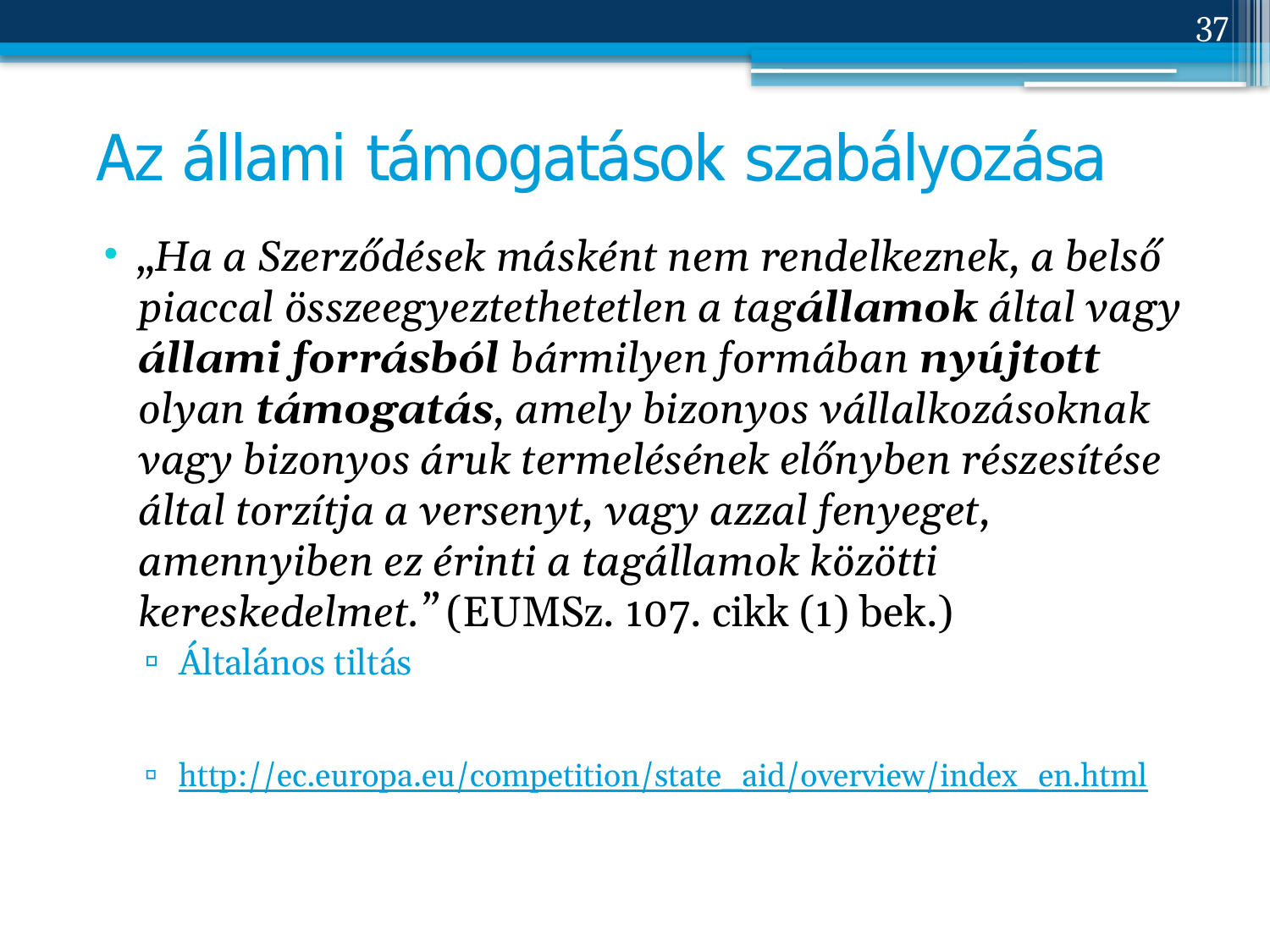

37
# Az állami támogatások szabályozása
„Ha a Szerződések másként nem rendelkeznek, a belső piaccal összeegyeztethetetlen a tagállamok által vagy állami forrásból bármilyen formában nyújtott olyan támogatás, amely bizonyos vállalkozásoknak vagy bizonyos áruk termelésének előnyben részesítése által torzítja a versenyt, vagy azzal fenyeget, amennyiben ez érinti a tagállamok közötti kereskedelmet.” (EUMSz. 107. cikk (1) bek.)
Általános tiltás

http://ec.europa.eu/competition/state_aid/overview/index_en.html